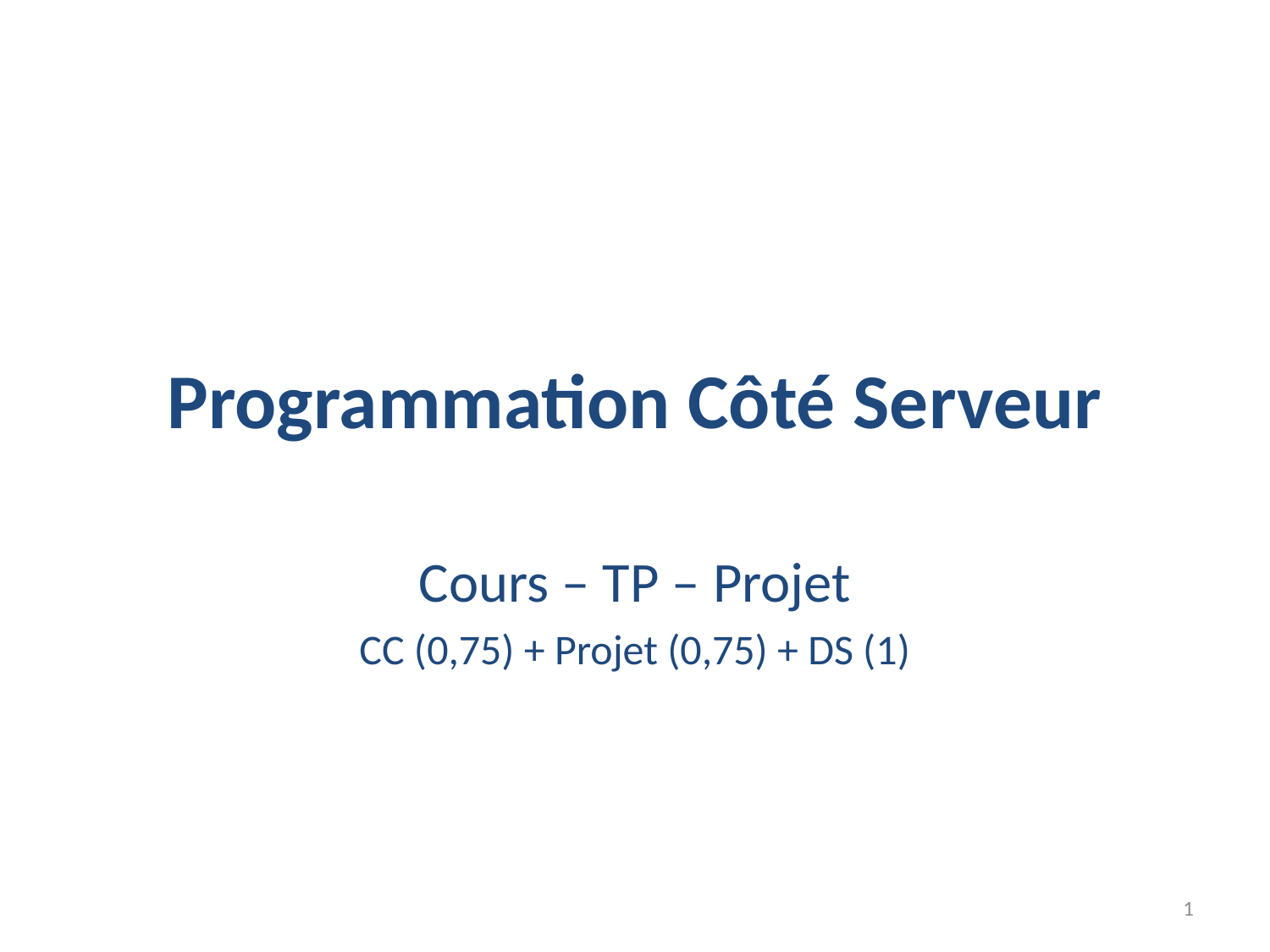

# Programmation Côté Serveur
Cours – TP – Projet
CC (0,75) + Projet (0,75) + DS (1)
1